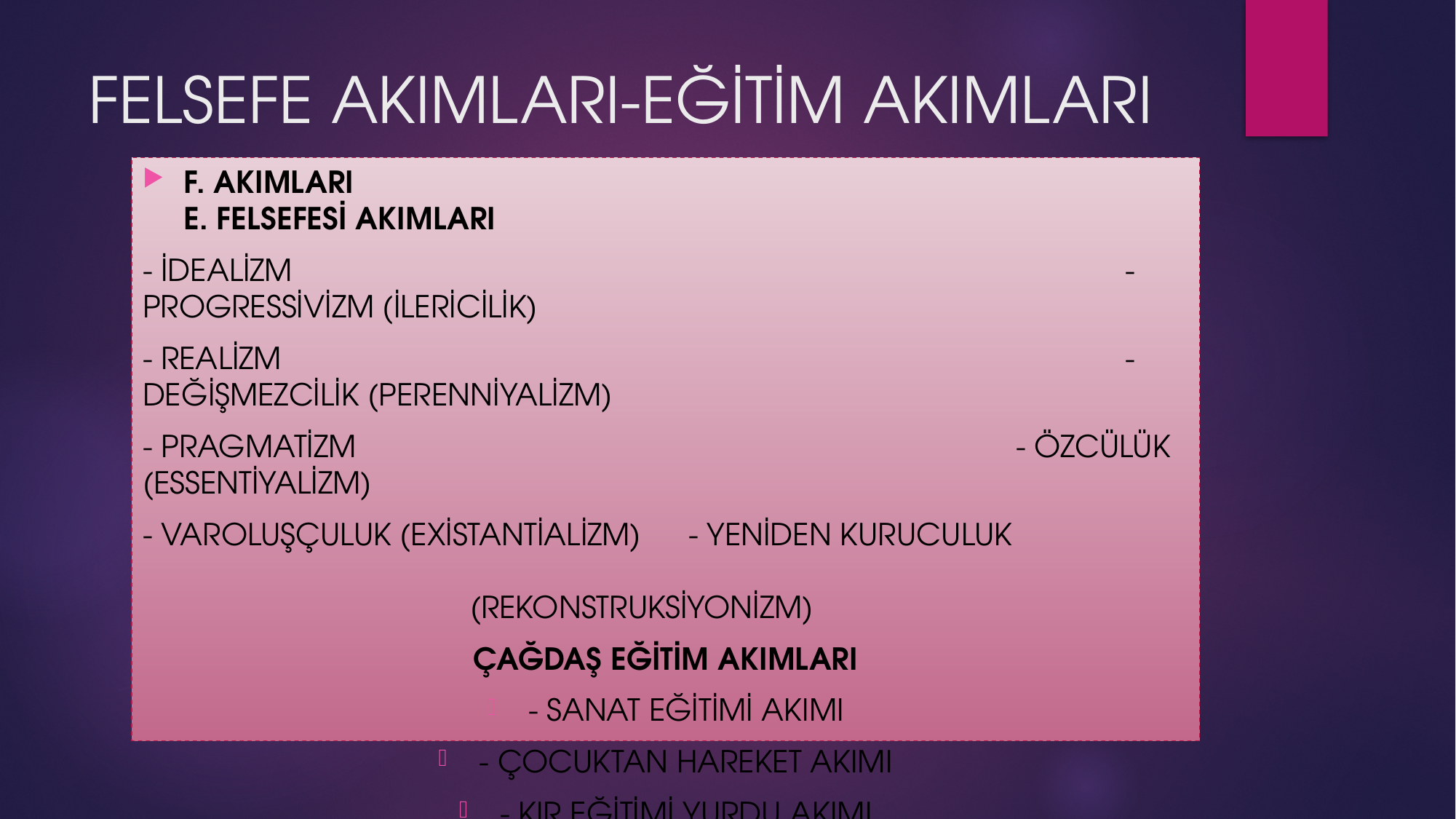

# FELSEFE AKIMLARI-EĞİTİM AKIMLARI
F. AKIMLARI								E. FELSEFESİ AKIMLARI
- İDEALİZM								- PROGRESSİVİZM (İLERİCİLİK)
- REALİZM								- DEĞİŞMEZCİLİK (PERENNİYALİZM)
- PRAGMATİZM							- ÖZCÜLÜK (ESSENTİYALİZM)
- VAROLUŞÇULUK (EXİSTANTİALİZM)	- YENİDEN KURUCULUK 													(REKONSTRUKSİYONİZM)
ÇAĞDAŞ EĞİTİM AKIMLARI
- SANAT EĞİTİMİ AKIMI
- ÇOCUKTAN HAREKET AKIMI
- KIR EĞİTİMİ YURDU AKIMI
- İŞ EĞİTİMİ AKIMI